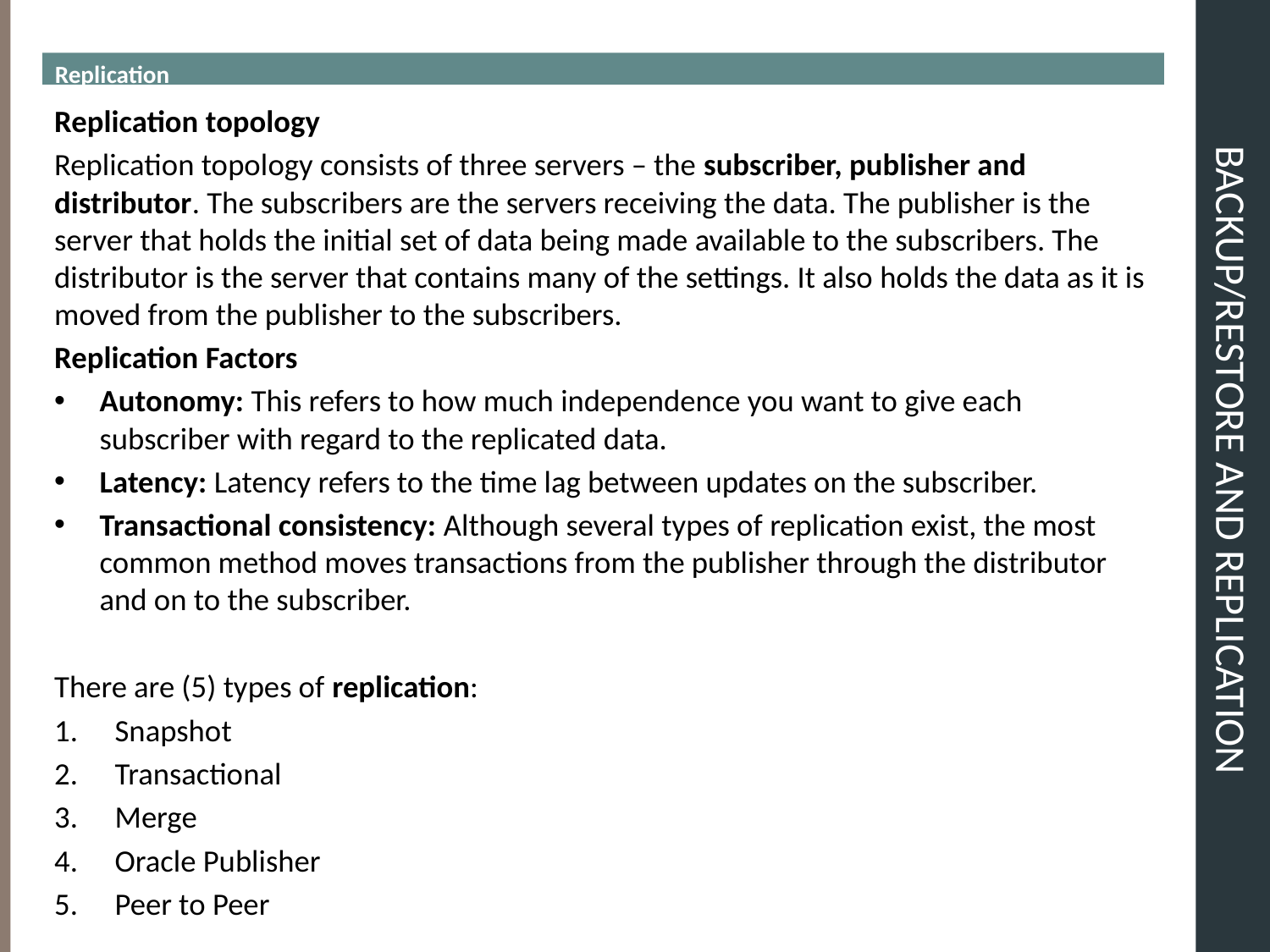

Replication
# BACKUP/RESTORE and REPLICATION
Replication topology
Replication topology consists of three servers – the subscriber, publisher and distributor. The subscribers are the servers receiving the data. The publisher is the server that holds the initial set of data being made available to the subscribers. The distributor is the server that contains many of the settings. It also holds the data as it is moved from the publisher to the subscribers.
Replication Factors
Autonomy: This refers to how much independence you want to give each subscriber with regard to the replicated data.
Latency: Latency refers to the time lag between updates on the subscriber.
Transactional consistency: Although several types of replication exist, the most common method moves transactions from the publisher through the distributor and on to the subscriber.

There are (5) types of replication:
Snapshot
Transactional
Merge
Oracle Publisher
Peer to Peer